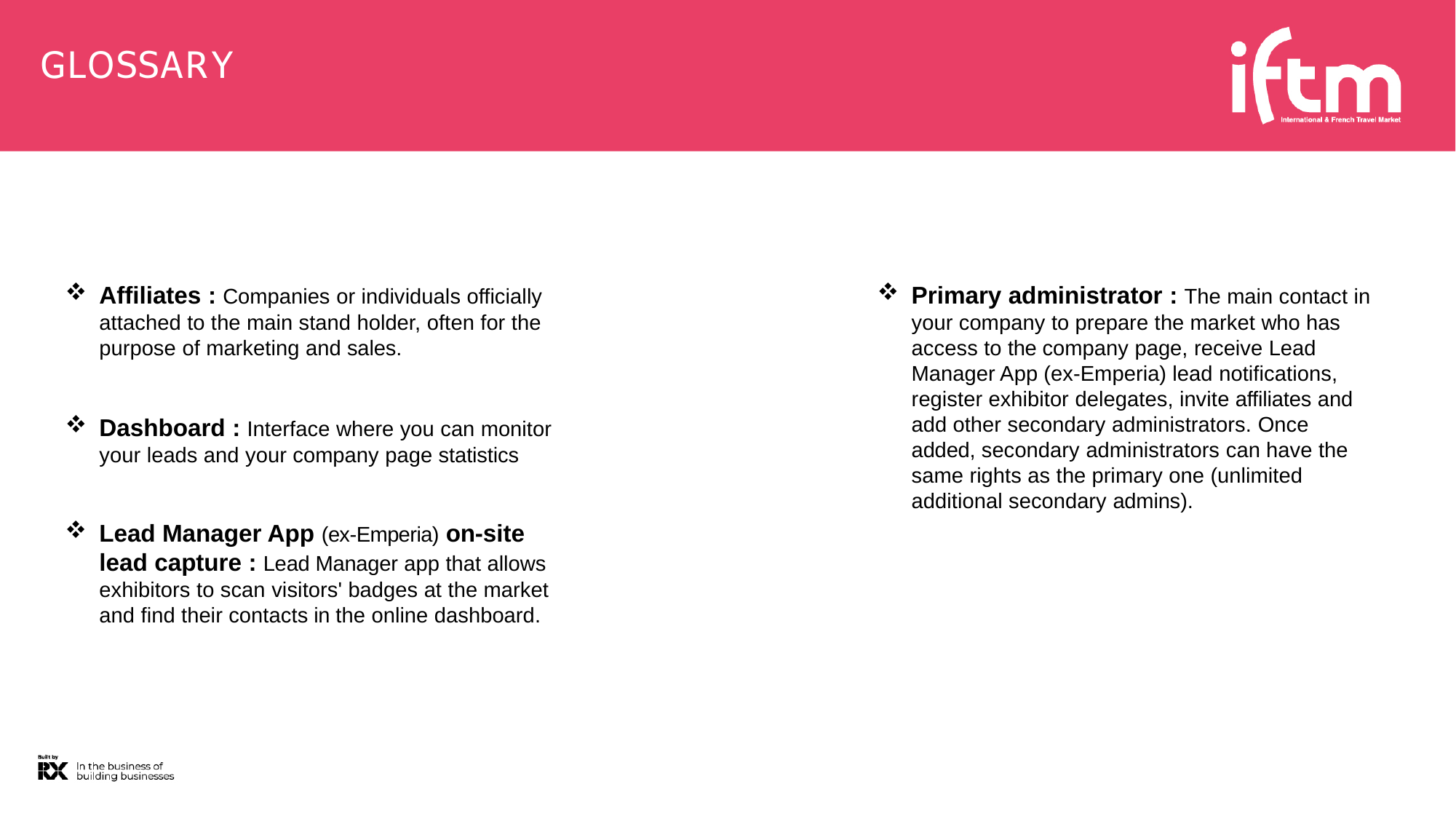

# GLOSSARY
Affiliates : Companies or individuals officially attached to the main stand holder, often for the purpose of marketing and sales.

Dashboard : Interface where you can monitor your leads and your company page statistics

Lead Manager App (ex-Emperia) on-site lead capture : Lead Manager app that allows exhibitors to scan visitors' badges at the market and find their contacts in the online dashboard.
Primary administrator : The main contact in your company to prepare the market who has access to the company page, receive Lead Manager App (ex-Emperia) lead notifications, register exhibitor delegates, invite affiliates and add other secondary administrators. Once added, secondary administrators can have the same rights as the primary one (unlimited additional secondary admins).